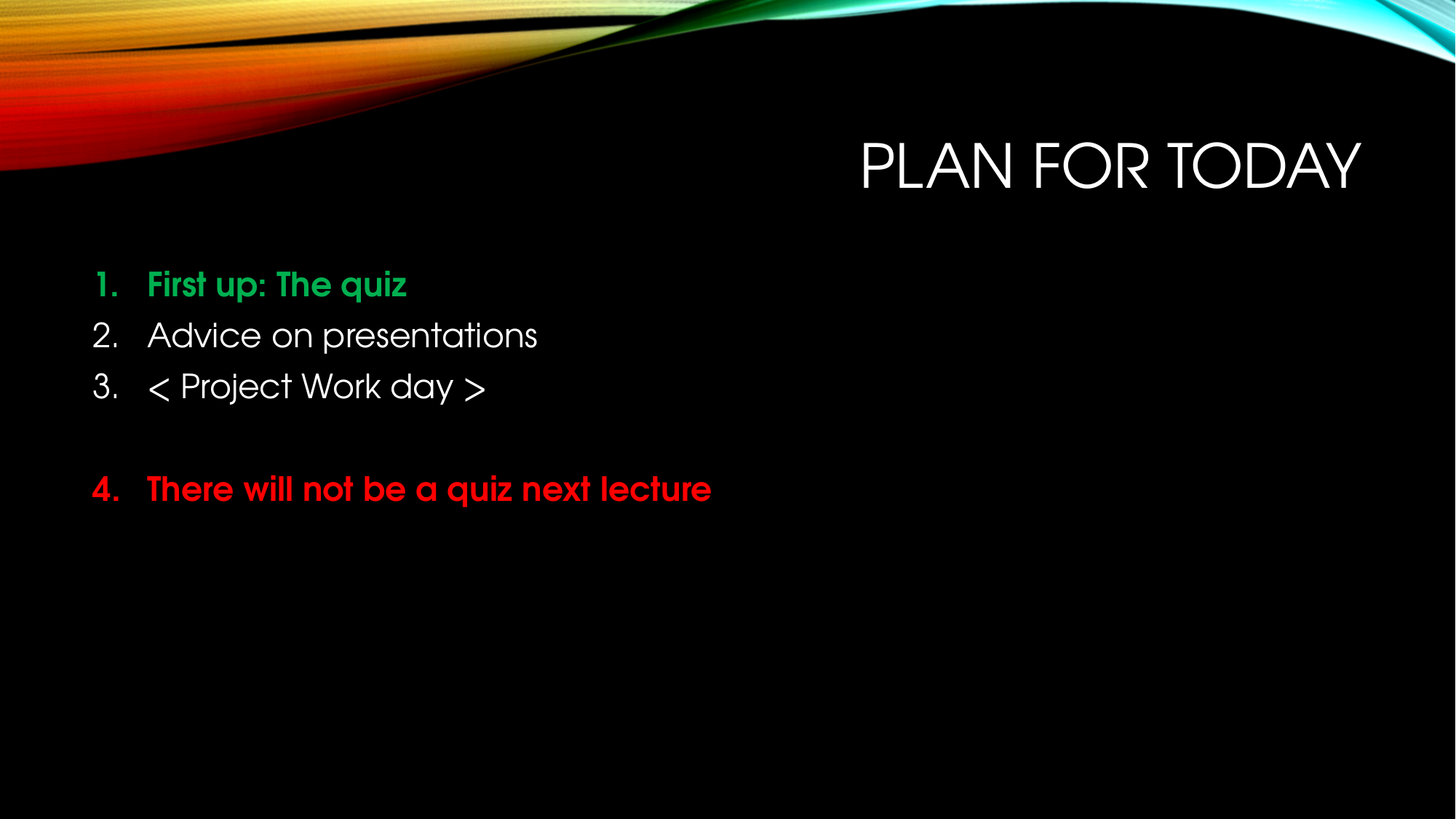

# Plan for today
First up: The quiz
Advice on presentations
< Project Work day >

There will not be a quiz next lecture